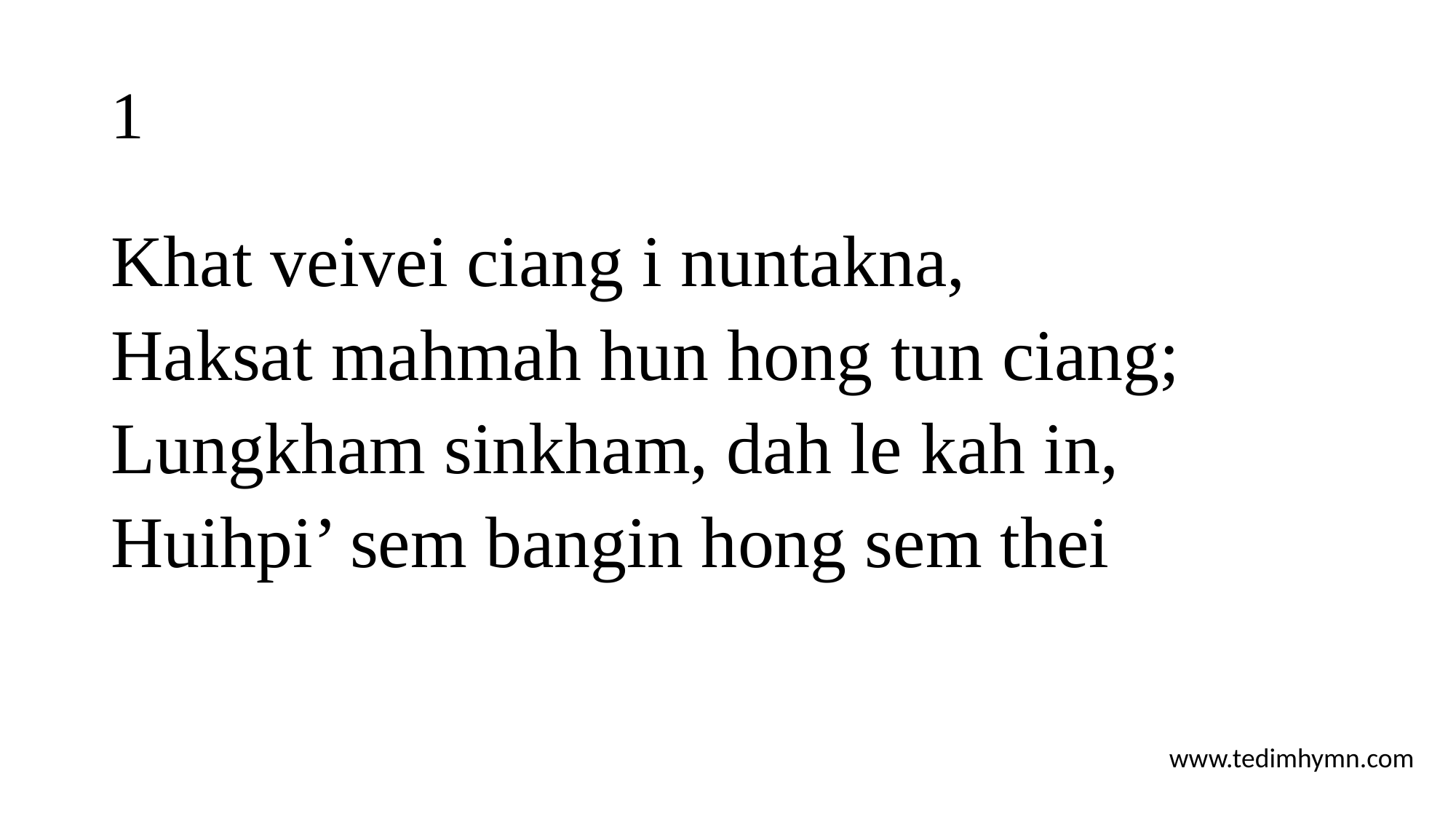

# 1
Khat veivei ciang i nuntakna,
Haksat mahmah hun hong tun ciang;
Lungkham sinkham, dah le kah in,
Huihpi’ sem bangin hong sem thei
www.tedimhymn.com